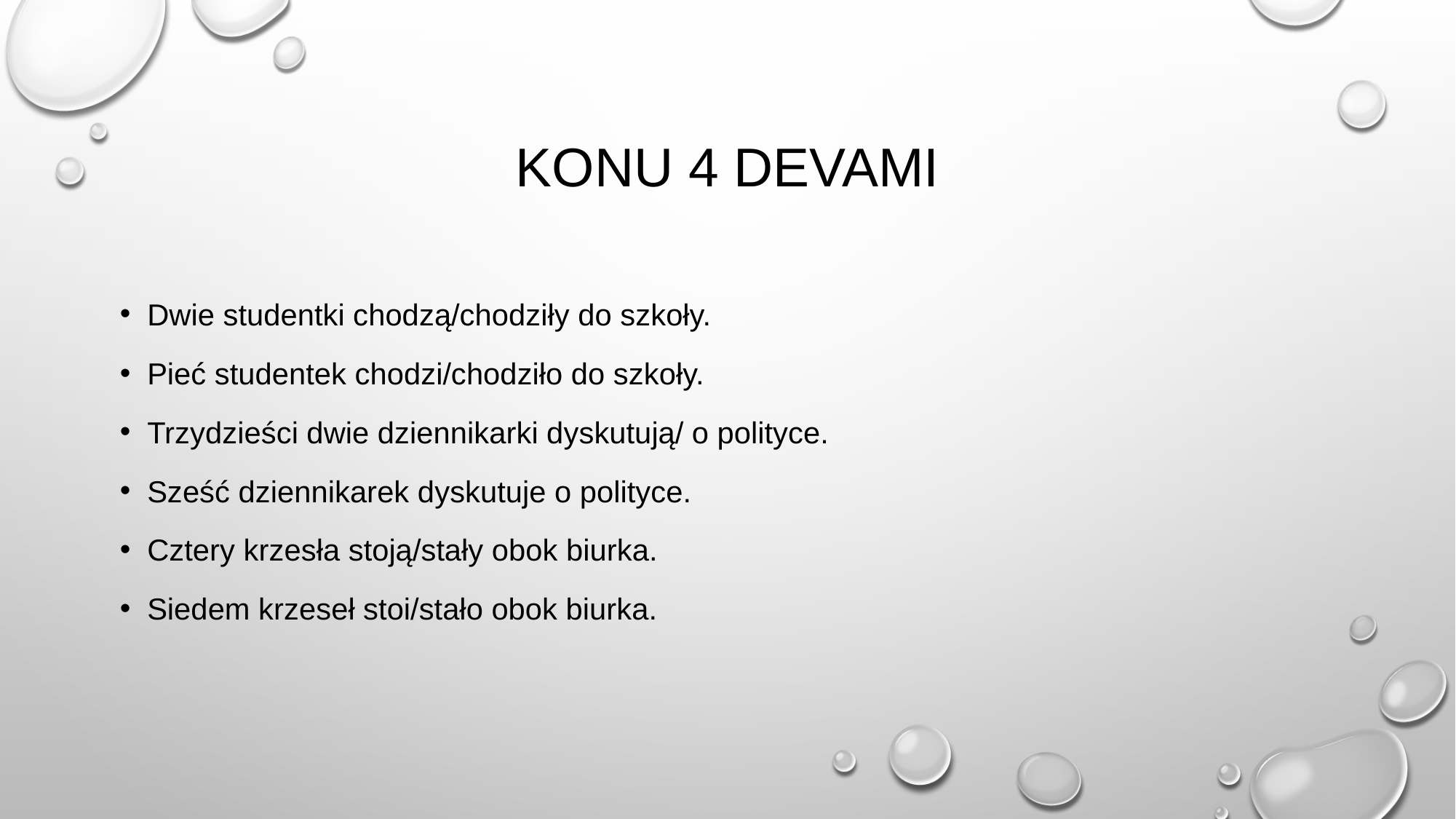

# Konu 4 Devamı
Dwie studentki chodzą/chodziły do szkoły.
Pieć studentek chodzi/chodziło do szkoły.
Trzydzieści dwie dziennikarki dyskutują/ o polityce.
Sześć dziennikarek dyskutuje o polityce.
Cztery krzesła stoją/stały obok biurka.
Siedem krzeseł stoi/stało obok biurka.